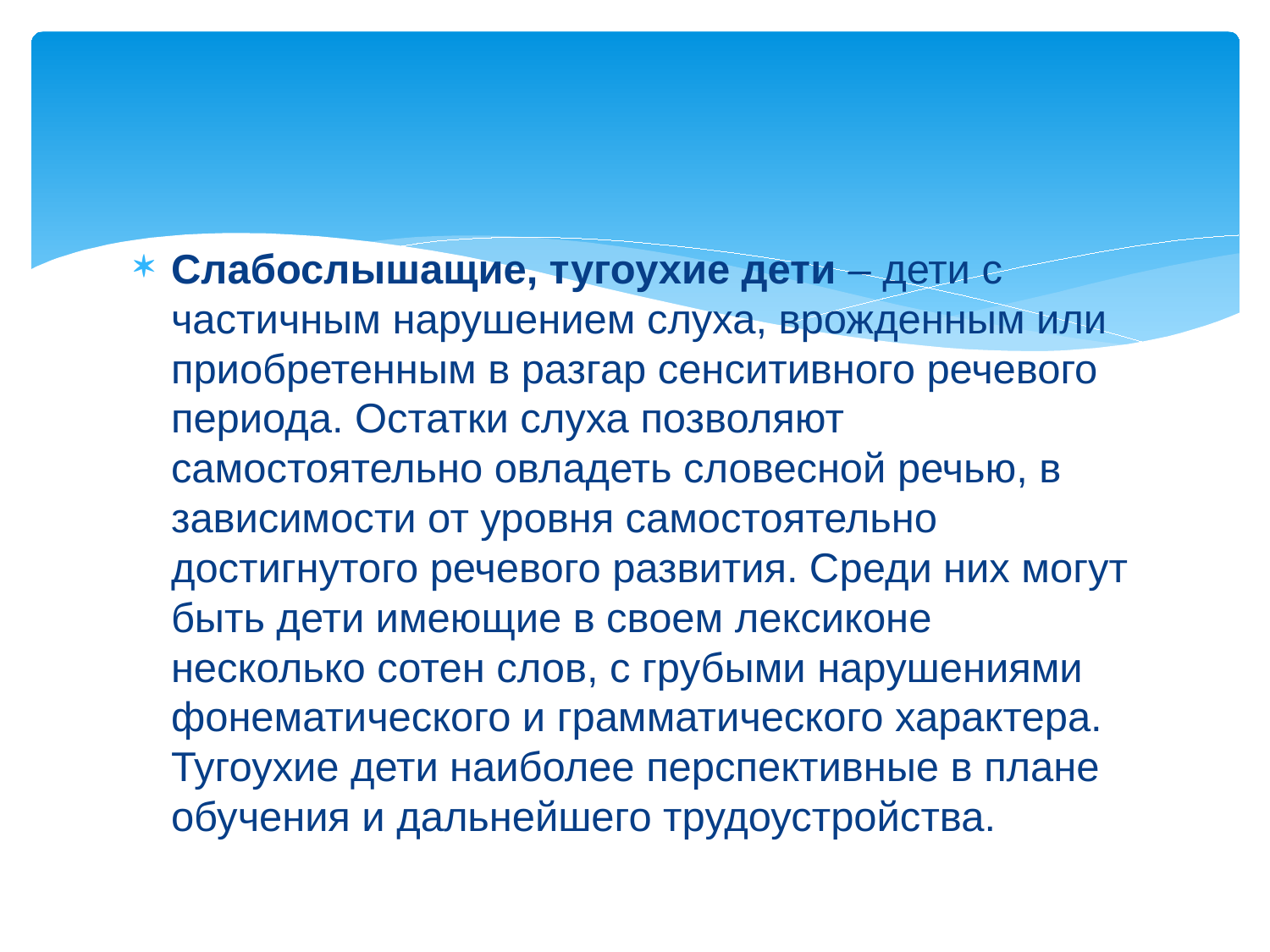

#
Слабослышащие, тугоухие дети – дети с частичным нарушением слуха, врожденным или приобретенным в разгар сенситивного речевого периода. Остатки слуха позволяют самостоятельно овладеть словесной речью, в зависимости от уровня самостоятельно достигнутого речевого развития. Среди них могут быть дети имеющие в своем лексиконе несколько сотен слов, с грубыми нарушениями фонематического и грамматического характера. Тугоухие дети наиболее перспективные в плане обучения и дальнейшего трудоустройства.